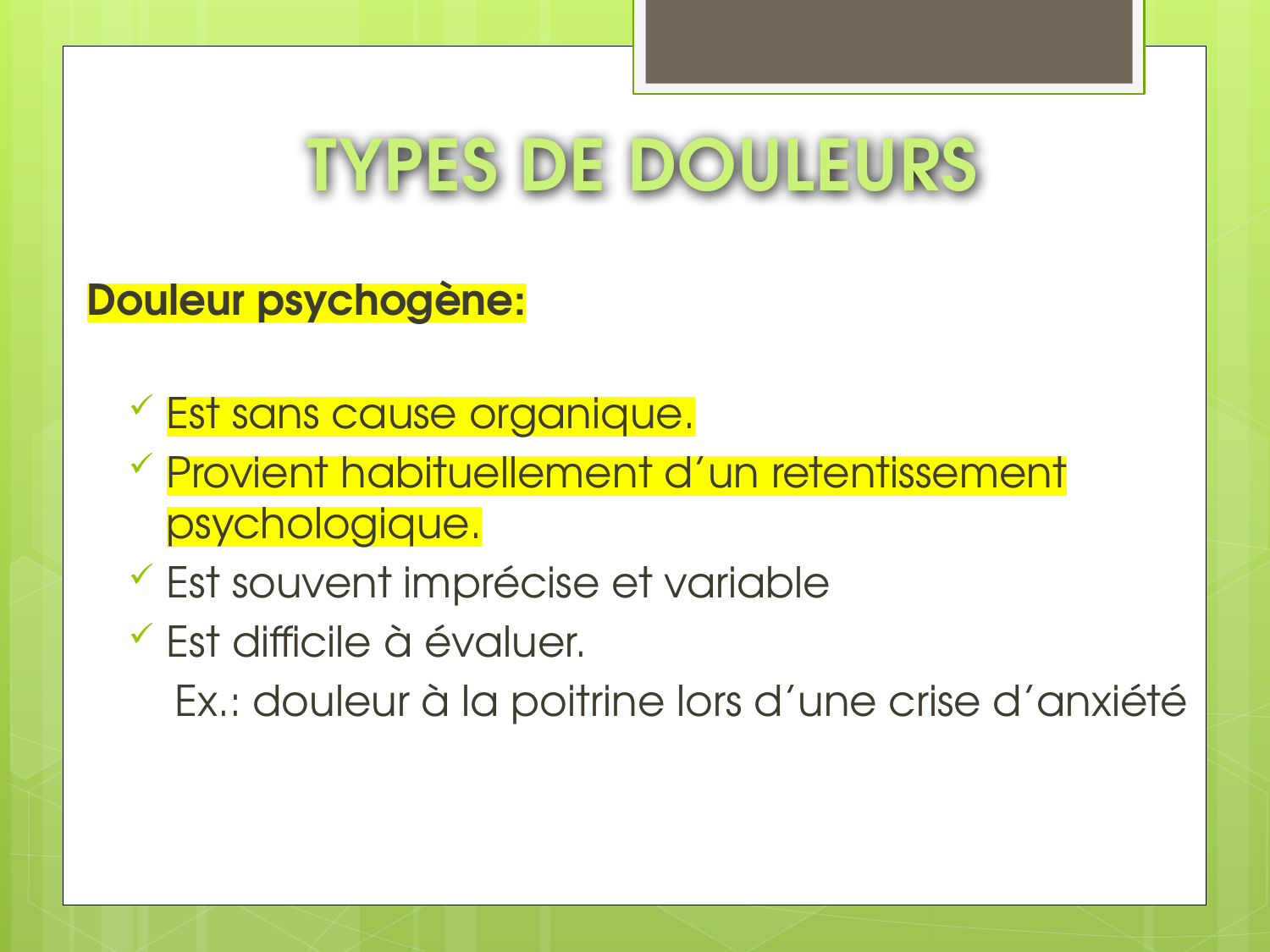

# TYPES DE DOULEURS
Douleur psychogène:

Est sans cause organique.
Provient habituellement d’un retentissement psychologique.
Est souvent imprécise et variable
Est difficile à évaluer.
    Ex.: douleur à la poitrine lors d’une crise d’anxiété